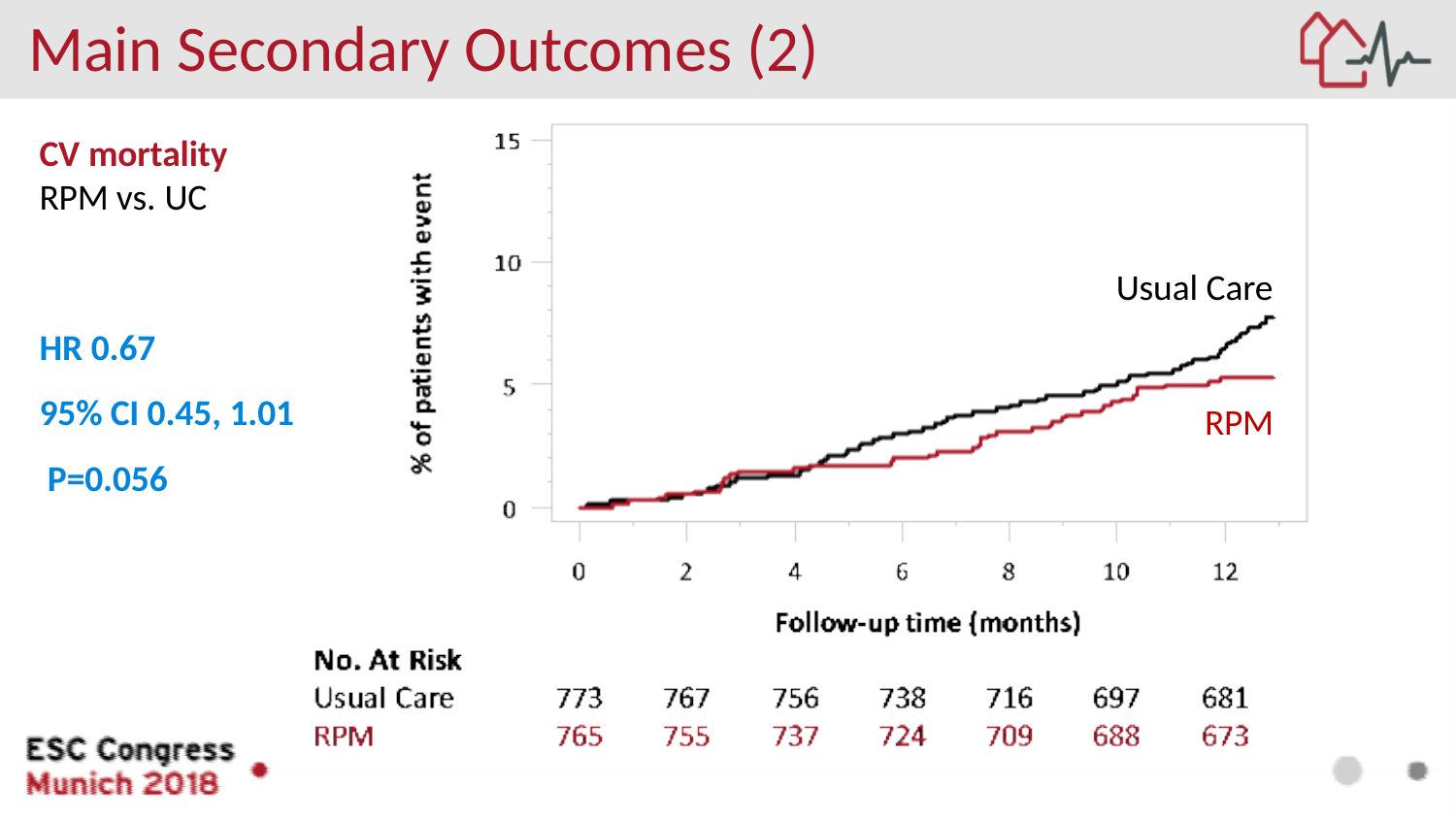

# Main Secondary Outcomes (2)

CV mortality
RPM vs. UC

HR 0.67
95% CI 0.45, 1.01  P=0.056
Usual Care

RPM